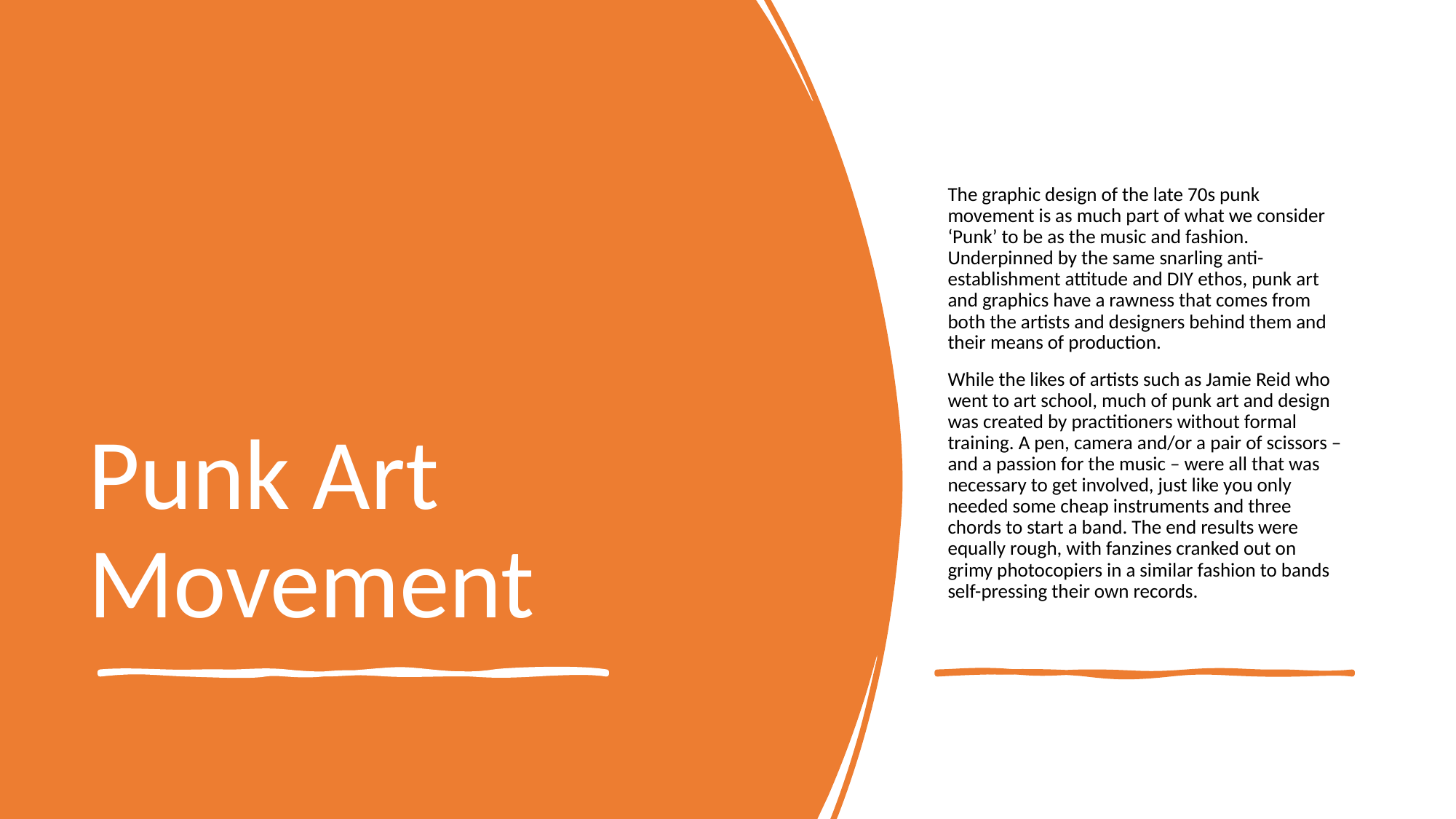

The graphic design of the late 70s punk movement is as much part of what we consider ‘Punk’ to be as the music and fashion. Underpinned by the same snarling anti-establishment attitude and DIY ethos, punk art and graphics have a rawness that comes from both the artists and designers behind them and their means of production.
While the likes of artists such as Jamie Reid who went to art school, much of punk art and design was created by practitioners without formal training. A pen, camera and/or a pair of scissors – and a passion for the music – were all that was necessary to get involved, just like you only needed some cheap instruments and three chords to start a band. The end results were equally rough, with fanzines cranked out on grimy photocopiers in a similar fashion to bands self-pressing their own records.

# Punk Art Movement